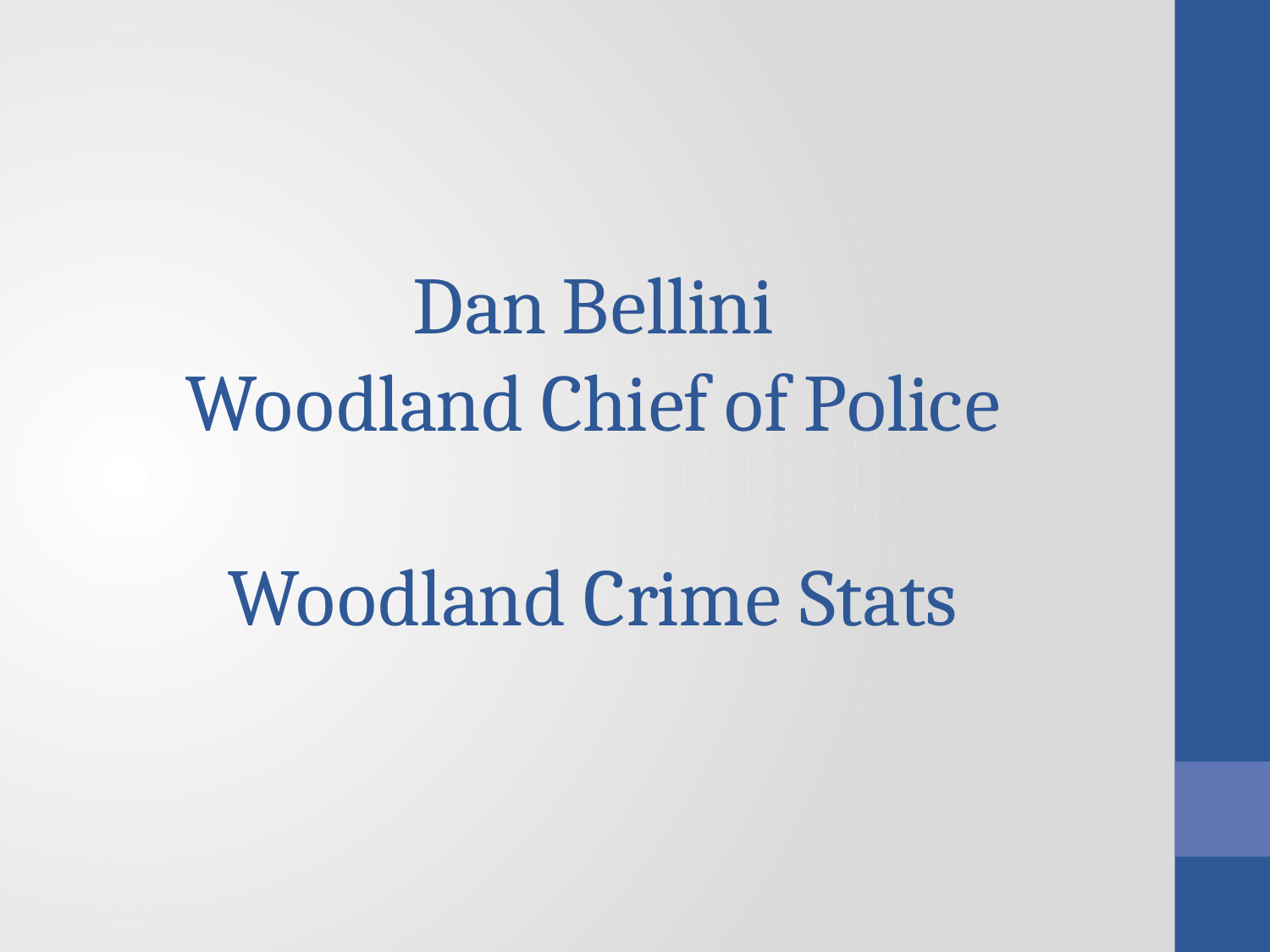

# Dan Bellini Woodland Chief of Police Woodland Crime Stats